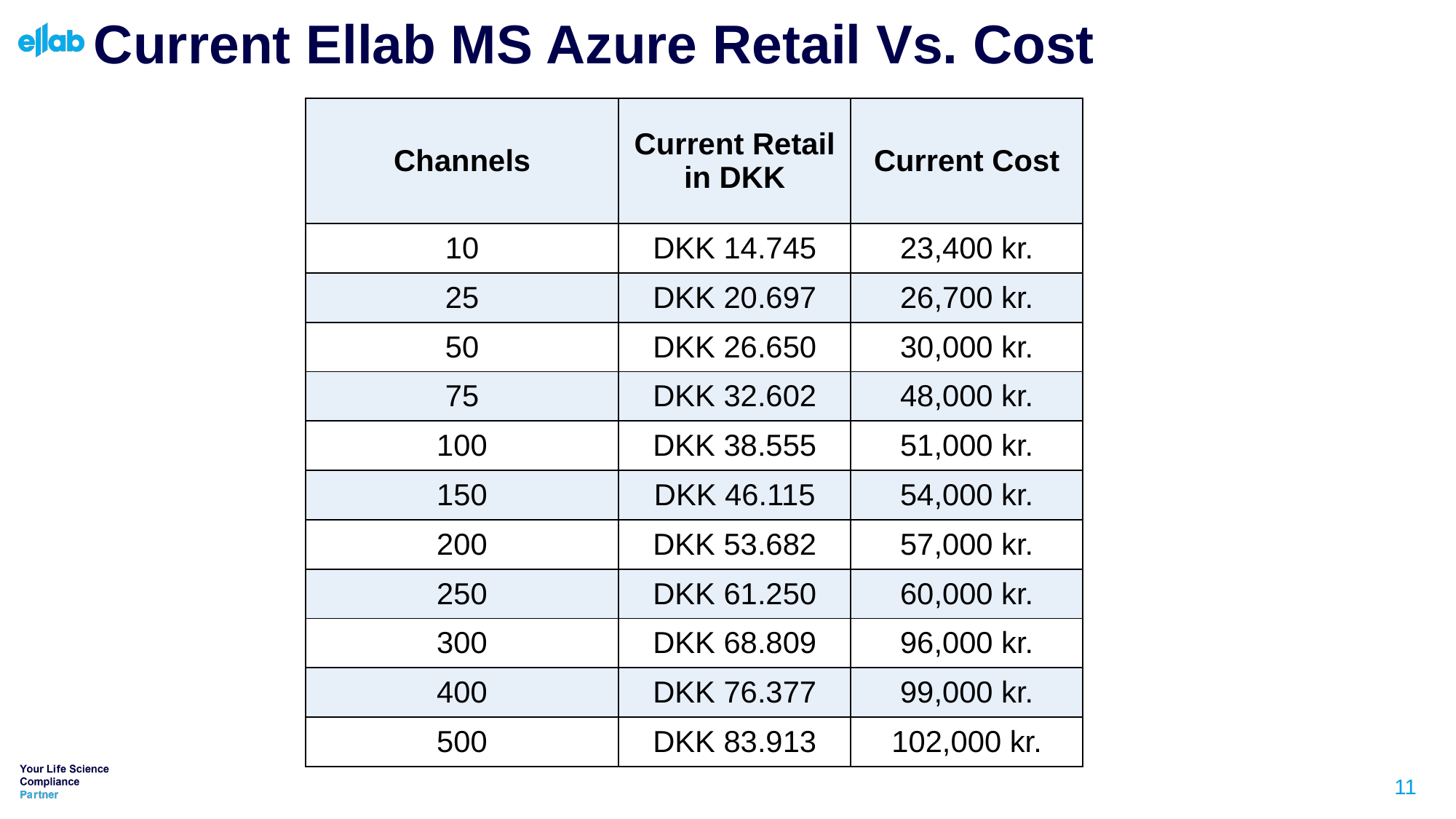

# Current Ellab MS Azure Retail Vs. Cost
| Channels | Current Retail in DKK | Current Cost |
| --- | --- | --- |
| 10 | DKK 14.745 | 23,400 kr. |
| 25 | DKK 20.697 | 26,700 kr. |
| 50 | DKK 26.650 | 30,000 kr. |
| 75 | DKK 32.602 | 48,000 kr. |
| 100 | DKK 38.555 | 51,000 kr. |
| 150 | DKK 46.115 | 54,000 kr. |
| 200 | DKK 53.682 | 57,000 kr. |
| 250 | DKK 61.250 | 60,000 kr. |
| 300 | DKK 68.809 | 96,000 kr. |
| 400 | DKK 76.377 | 99,000 kr. |
| 500 | DKK 83.913 | 102,000 kr. |